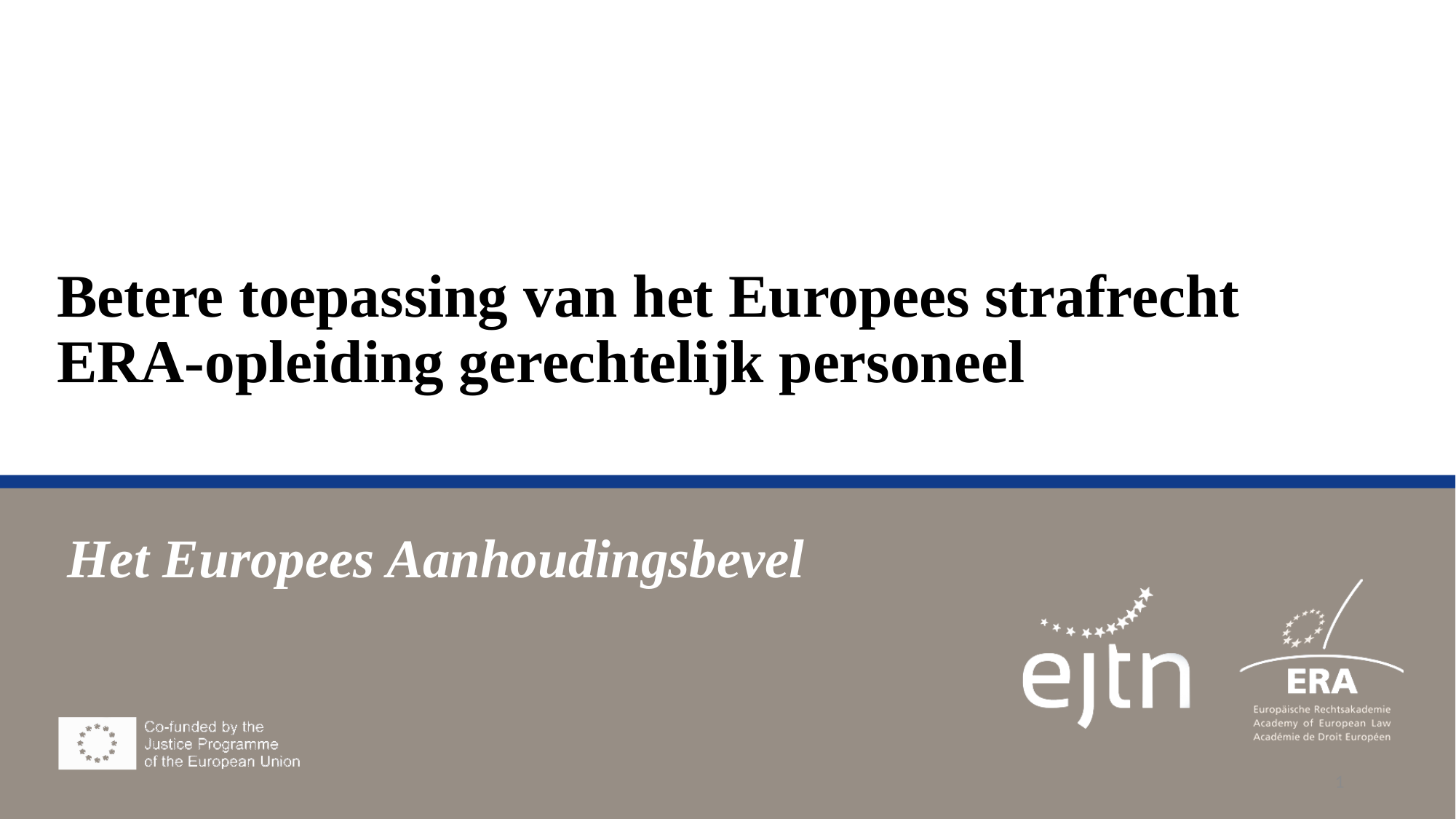

# Betere toepassing van het Europees strafrecht ERA-opleiding gerechtelijk personeel
 Het Europees Aanhoudingsbevel
1